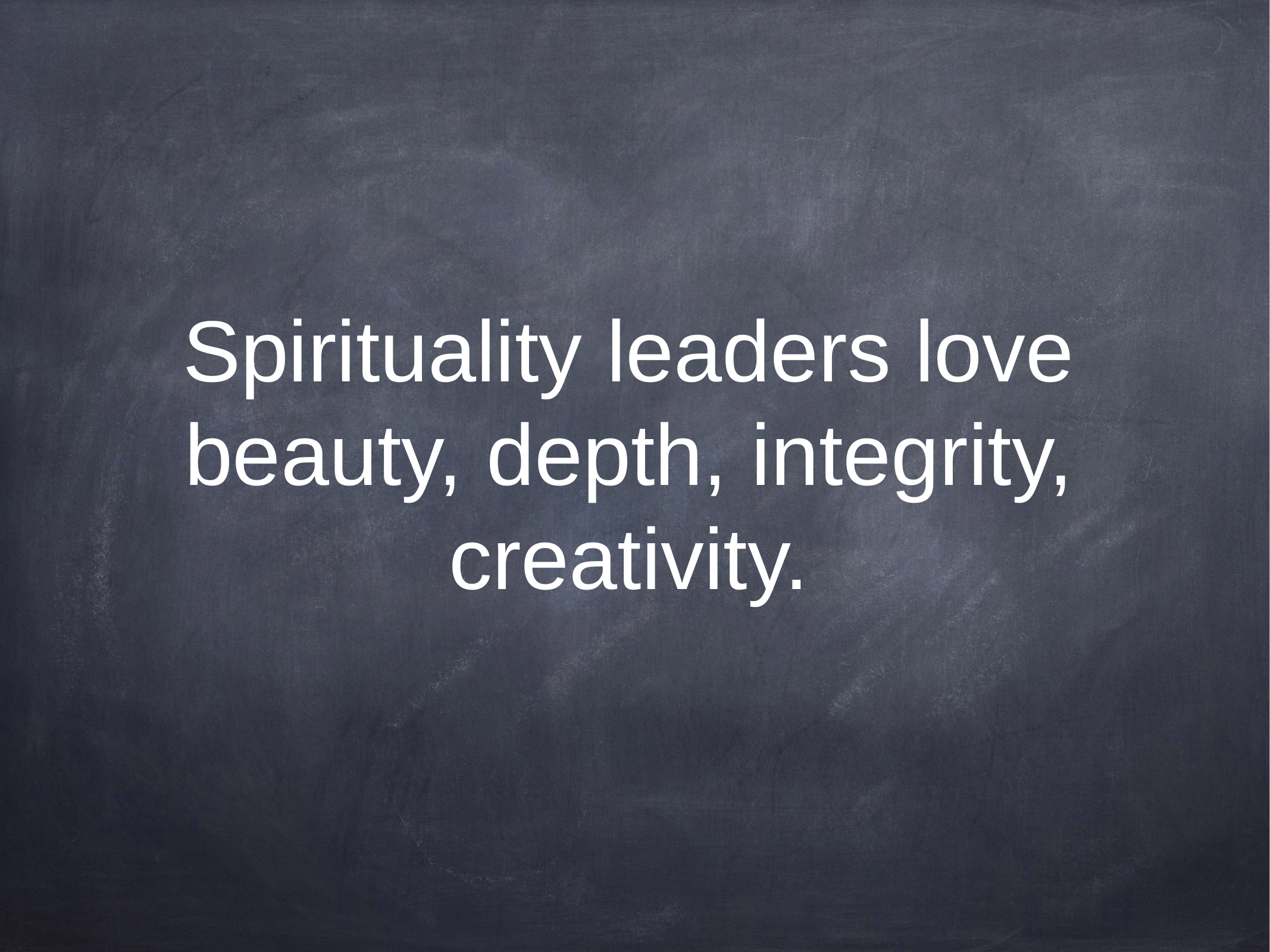

# Spirituality leaders love beauty, depth, integrity, creativity.